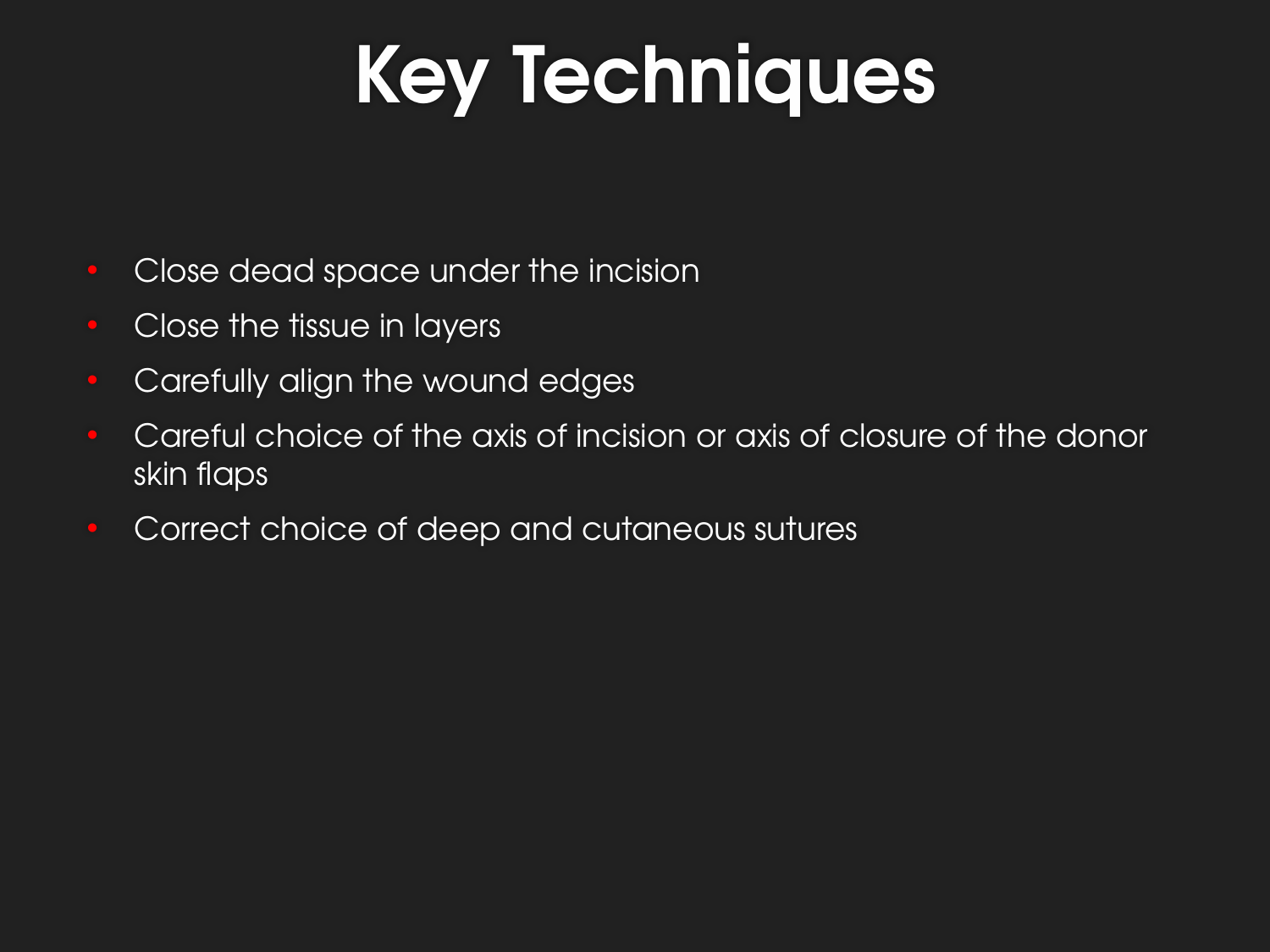

# Key Techniques
Close dead space under the incision
Close the tissue in layers
Carefully align the wound edges
Careful choice of the axis of incision or axis of closure of the donor skin flaps
Correct choice of deep and cutaneous sutures